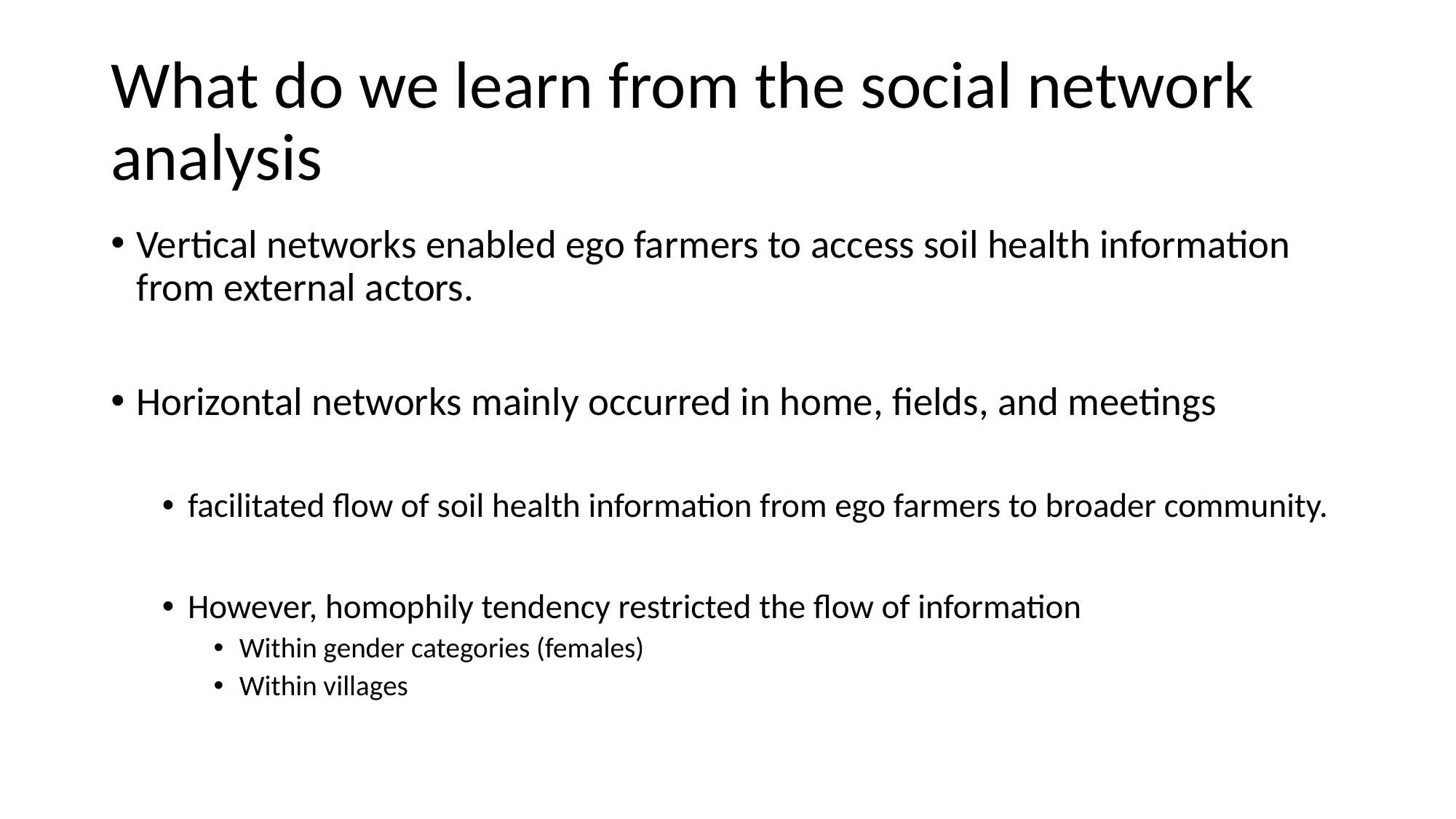

# What do we learn from the social network analysis
Vertical networks enabled ego farmers to access soil health information from external actors.

Horizontal networks mainly occurred in home, fields, and meetings

facilitated flow of soil health information from ego farmers to broader community.

However, homophily tendency restricted the flow of information
Within gender categories (females)
Within villages